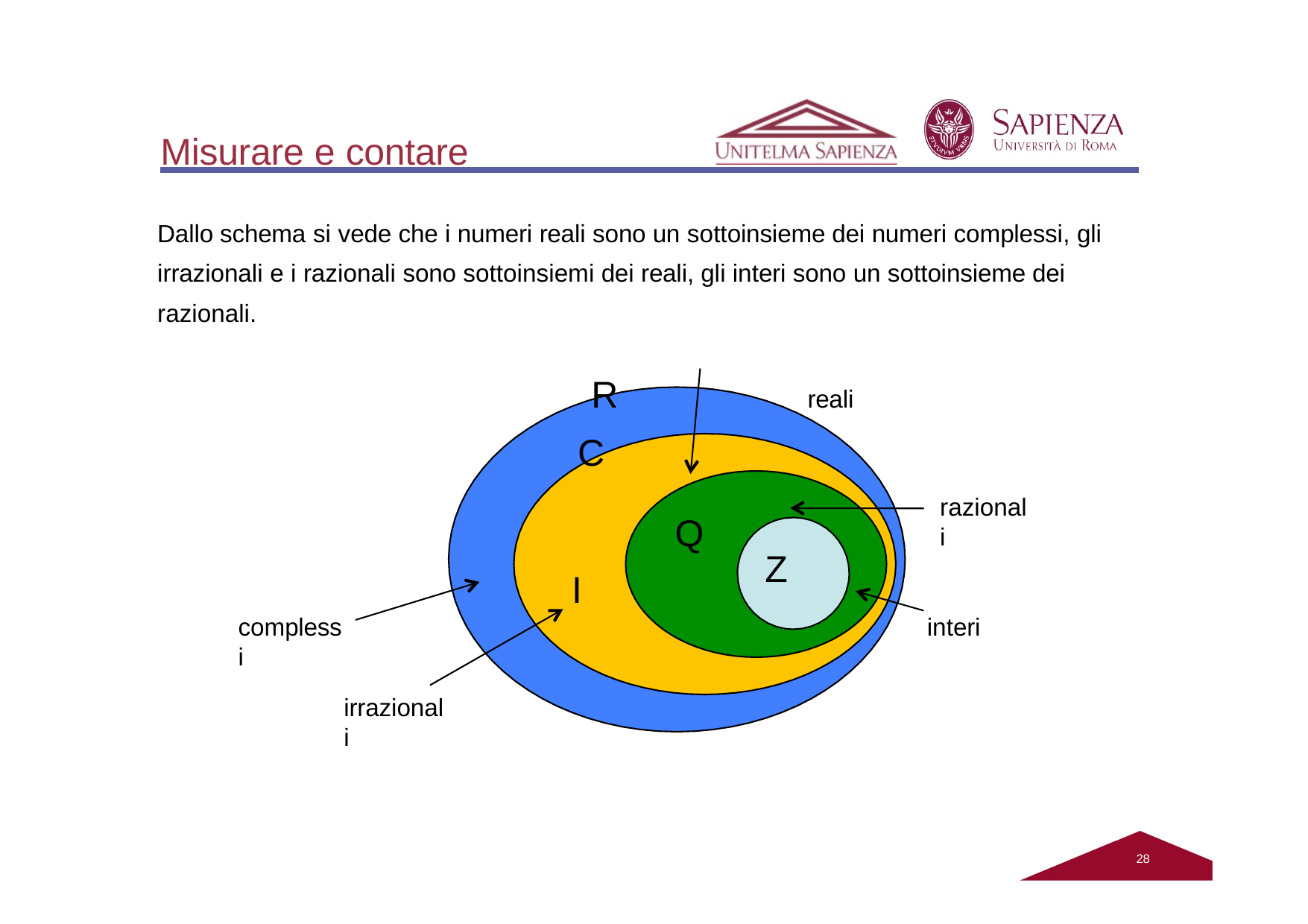

# Misurare e contare
Dallo schema si vede che i numeri reali sono un sottoinsieme dei numeri complessi, gli irrazionali e i razionali sono sottoinsiemi dei reali, gli interi sono un sottoinsieme dei razionali.

R	reali
C

razionali

Q

Z
I

complessi
interi
irrazionali
28